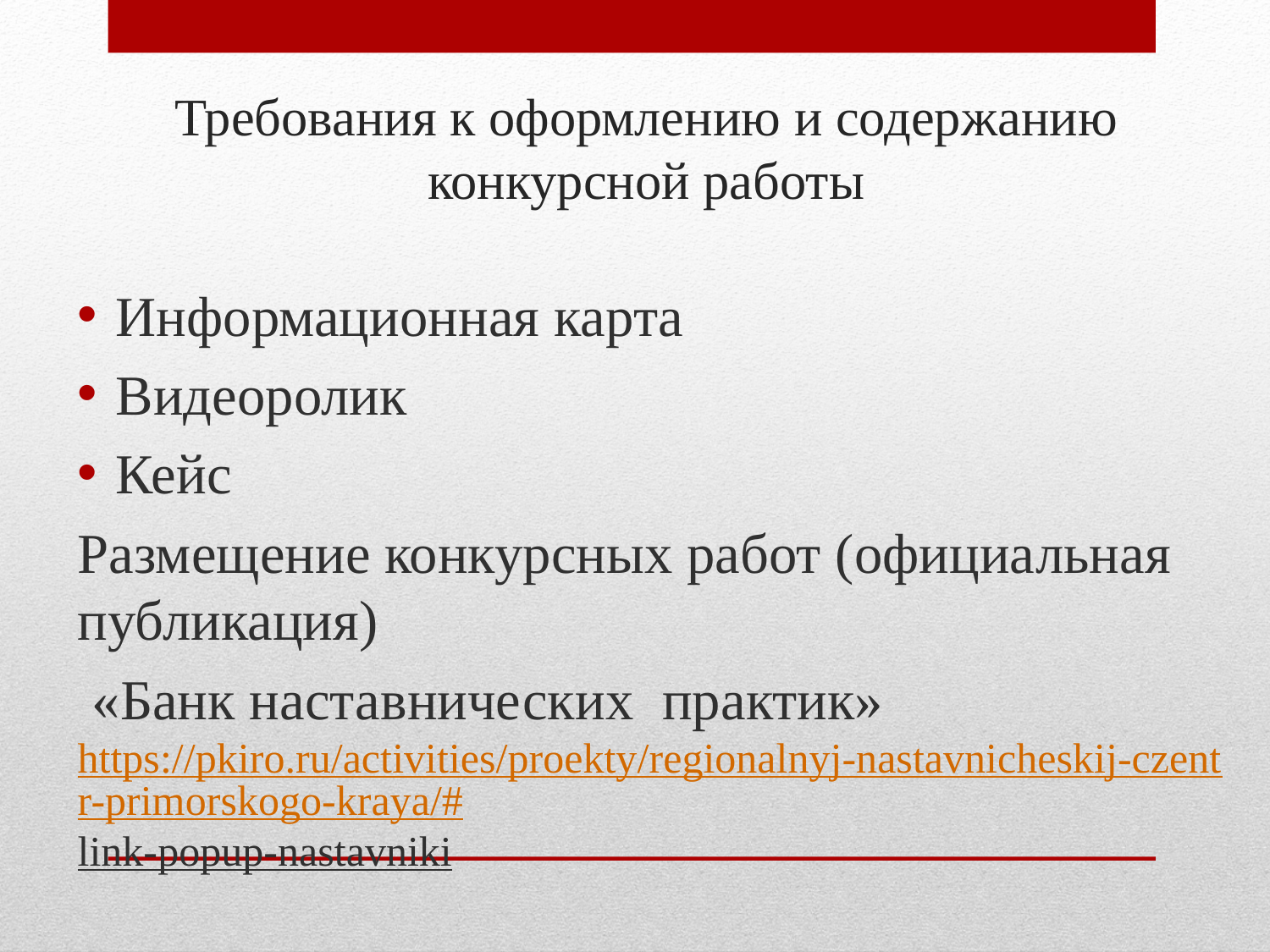

# Требования к оформлению и содержанию конкурсной работы
Информационная карта
Видеоролик
Кейс
Размещение конкурсных работ (официальная публикация)
 «Банк наставнических  практик» https://pkiro.ru/activities/proekty/regionalnyj-nastavnicheskij-czentr-primorskogo-kraya/#link-popup-nastavniki